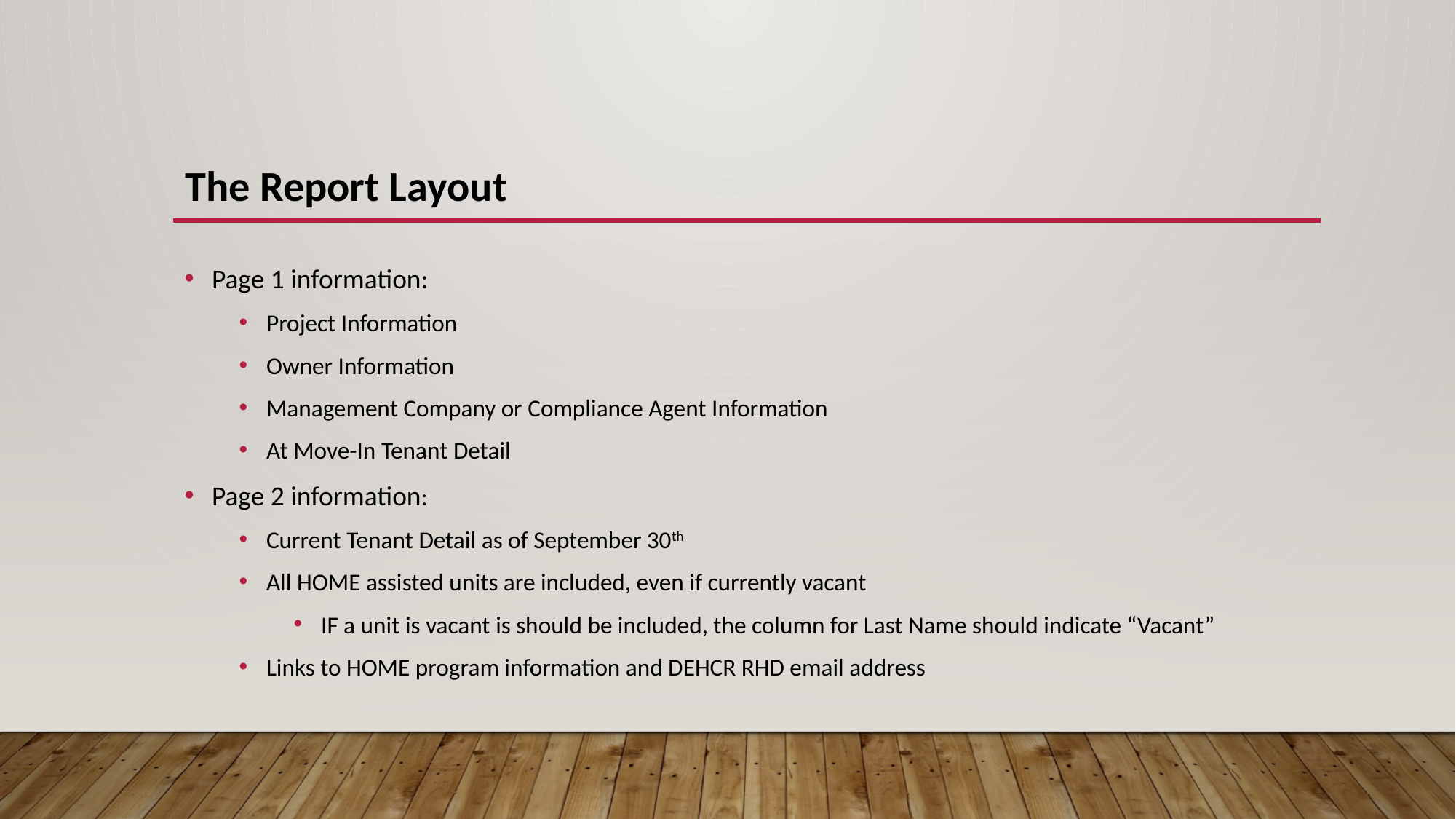

# The Report Layout
Page 1 information:
Project Information
Owner Information
Management Company or Compliance Agent Information
At Move-In Tenant Detail
Page 2 information:
Current Tenant Detail as of September 30th
All HOME assisted units are included, even if currently vacant
IF a unit is vacant is should be included, the column for Last Name should indicate “Vacant”
Links to HOME program information and DEHCR RHD email address